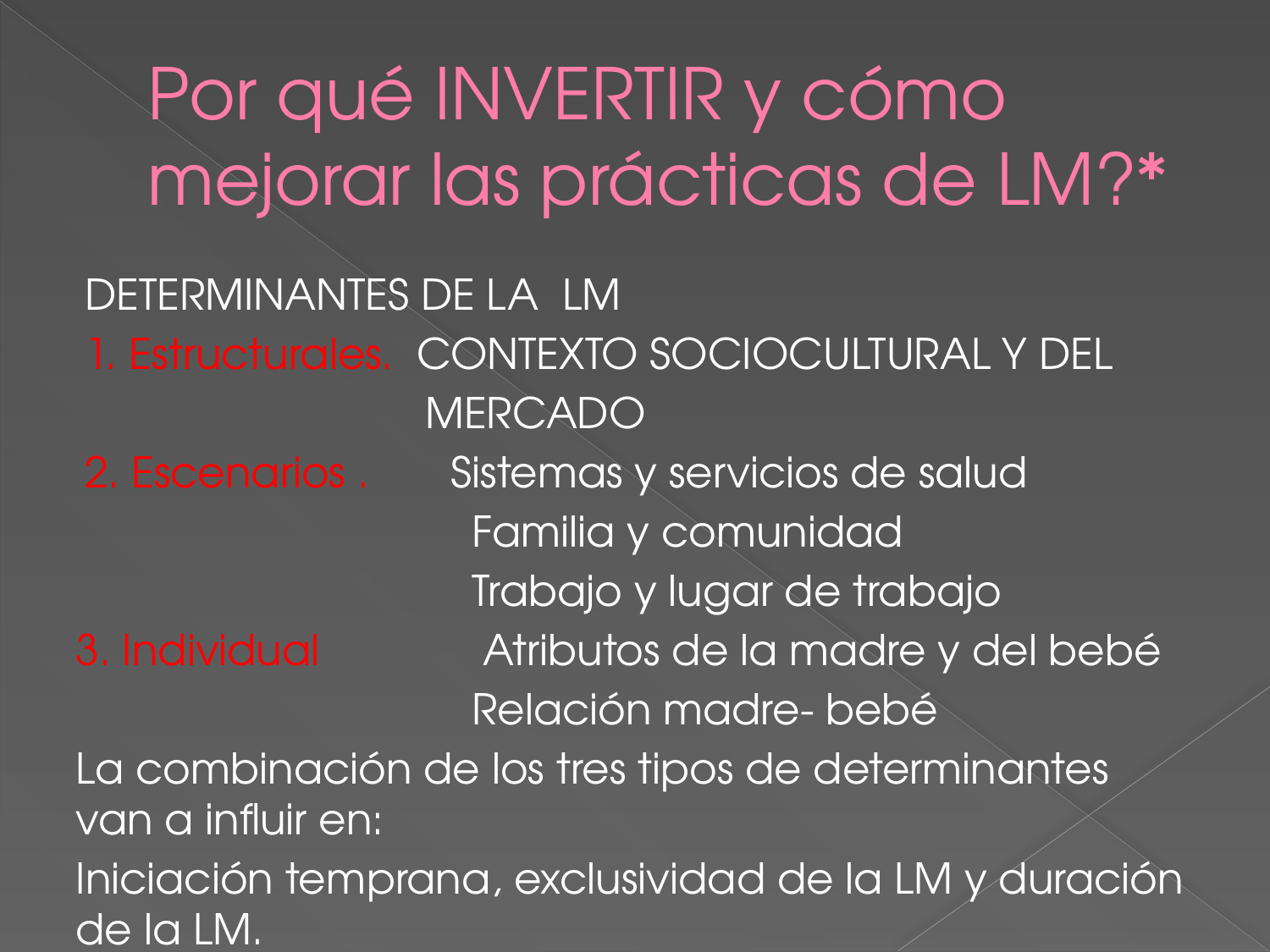

# Por qué INVERTIR y cómo mejorar las prácticas de LM?*
DETERMINANTES DE LA  LM
1. Estructurales.  CONTEXTO SOCIOCULTURAL Y DEL
                              MERCADO
2. Escenarios .       Sistemas y servicios de salud
                                  Familia y comunidad
                                  Trabajo y lugar de trabajo
3. Individual              Atributos de la madre y del bebé
                                  Relación madre- bebé
La combinación de los tres tipos de determinantes van a influir en:
Iniciación temprana, exclusividad de la LM y duración de la LM.